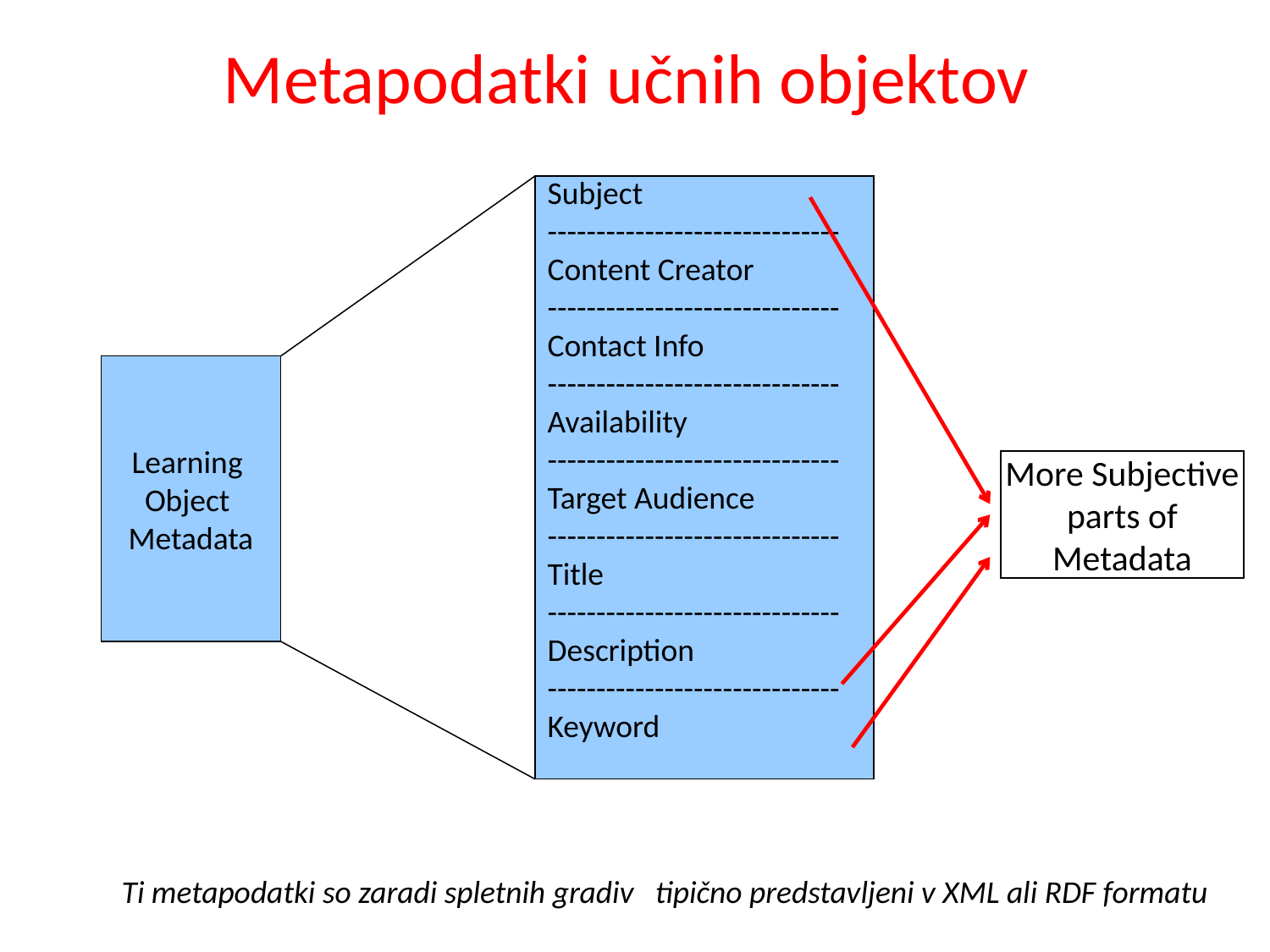

# Metapodatki učnih objektov

Subject
------------------------------
Content Creator
------------------------------
Contact Info
------------------------------
Availability
------------------------------
Target Audience
------------------------------
Title
------------------------------
Description
------------------------------
Keyword

Learning
Object
Metadata
More Subjective
 parts of
Metadata

Ti metapodatki so zaradi spletnih gradiv   tipično predstavljeni v XML ali RDF formatu